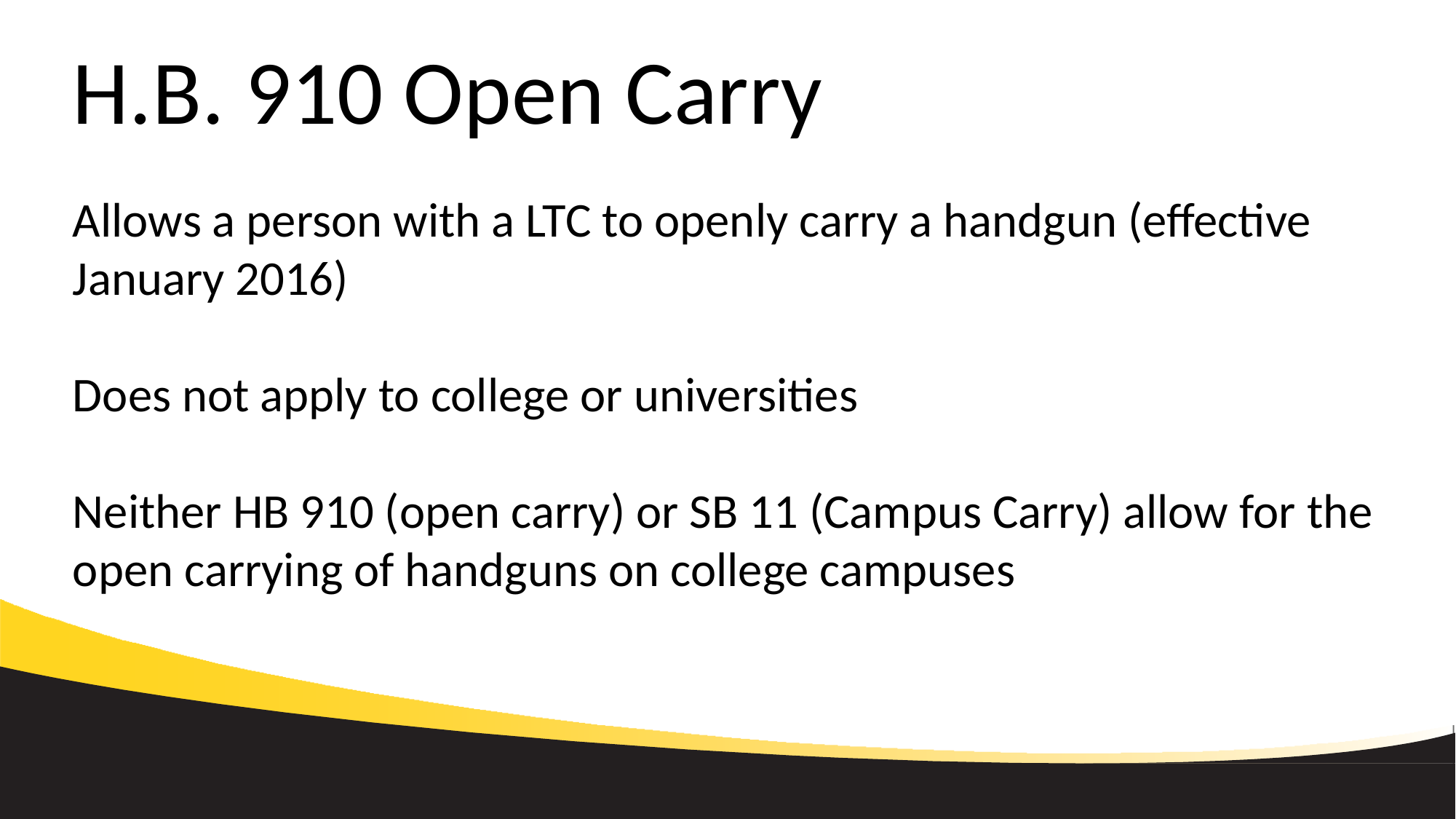

# H.B. 910 Open Carry
Allows a person with a LTC to openly carry a handgun (effective January 2016)

Does not apply to college or universities

Neither HB 910 (open carry) or SB 11 (Campus Carry) allow for the open carrying of handguns on college campuses